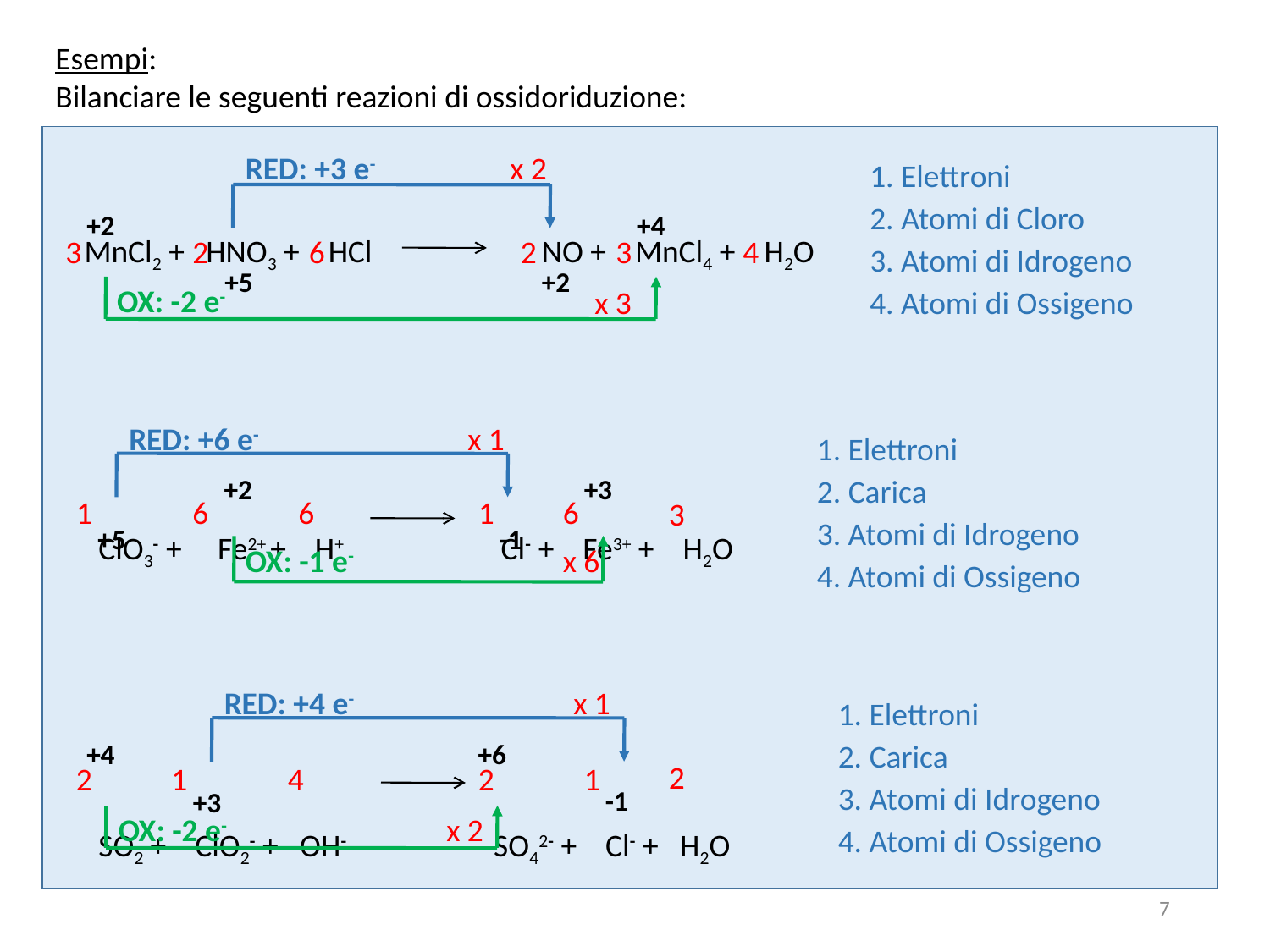

Esempi:
   Bilanciare le seguenti reazioni di ossidoriduzione:

       MnCl2 +   HNO3 +    HCl		NO +    MnCl4 +    H2O

         ClO3- +     Fe2+ +    H+	            Cl- +    Fe3+ +    H2O

         SO2 +    ClO2- +   OH-	           SO42- +    Cl- +   H2O

RED: +3 e-
x 2
1. Elettroni
2. Atomi di Cloro
+2
+4
3
2
6
2
3
4
3. Atomi di Idrogeno
+5
+2
OX: -2 e-
x 3
4. Atomi di Ossigeno
RED: +6 e-
x 1
1. Elettroni
+2
+3
2. Carica
1
6
6
1
6
3
3. Atomi di Idrogeno
+5
-1
OX: -1 e-
x 6
4. Atomi di Ossigeno
RED: +4 e-
x 1
1. Elettroni
+4
+6
2. Carica
2
2
1
4
2
1
3. Atomi di Idrogeno
-1
+3
OX: -2 e-
x 2
4. Atomi di Ossigeno
7